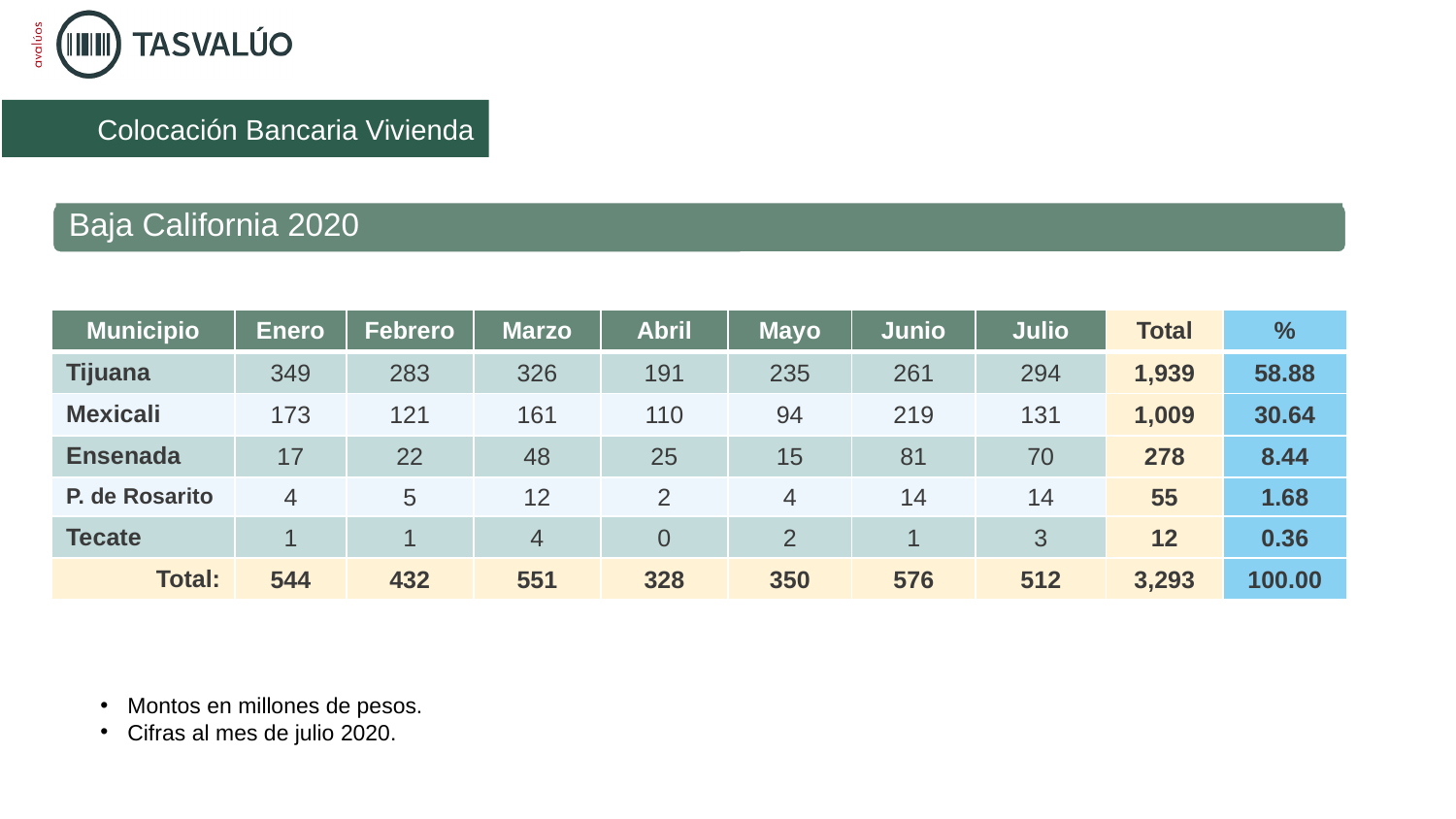

Colocación Bancaria Vivienda

Baja California 2020
| Municipio | Enero | Febrero | Marzo | Abril | Mayo | Junio | Julio | Total | % |
| --- | --- | --- | --- | --- | --- | --- | --- | --- | --- |
| Tijuana | 349 | 283 | 326 | 191 | 235 | 261 | 294 | 1,939 | 58.88 |
| Mexicali | 173 | 121 | 161 | 110 | 94 | 219 | 131 | 1,009 | 30.64 |
| Ensenada | 17 | 22 | 48 | 25 | 15 | 81 | 70 | 278 | 8.44 |
| P. de Rosarito | 4 | 5 | 12 | 2 | 4 | 14 | 14 | 55 | 1.68 |
| Tecate | 1 | 1 | 4 | 0 | 2 | 1 | 3 | 12 | 0.36 |
| Total: | 544 | 432 | 551 | 328 | 350 | 576 | 512 | 3,293 | 100.00 |
Montos en millones de pesos.
Cifras al mes de julio 2020.